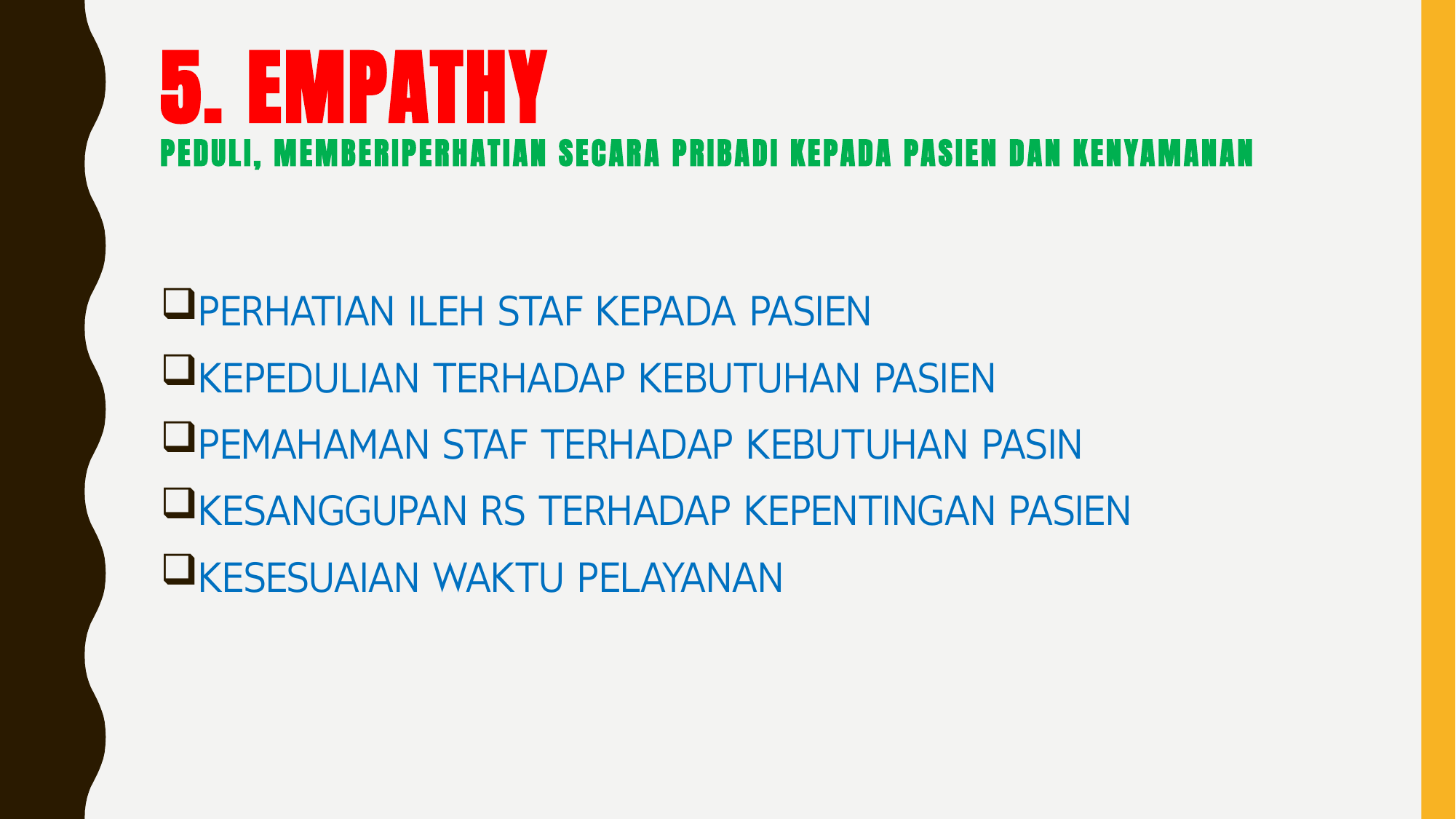

# 5. EMPATHY PEDULI, MEMBERIPERHATIAN SECARA PRIBADI KEPADA PASIEN DAN KENYAMANAN
PERHATIAN ILEH STAF KEPADA PASIEN
KEPEDULIAN TERHADAP KEBUTUHAN PASIEN
PEMAHAMAN STAF TERHADAP KEBUTUHAN PASIN
KESANGGUPAN RS TERHADAP KEPENTINGAN PASIEN
KESESUAIAN WAKTU PELAYANAN